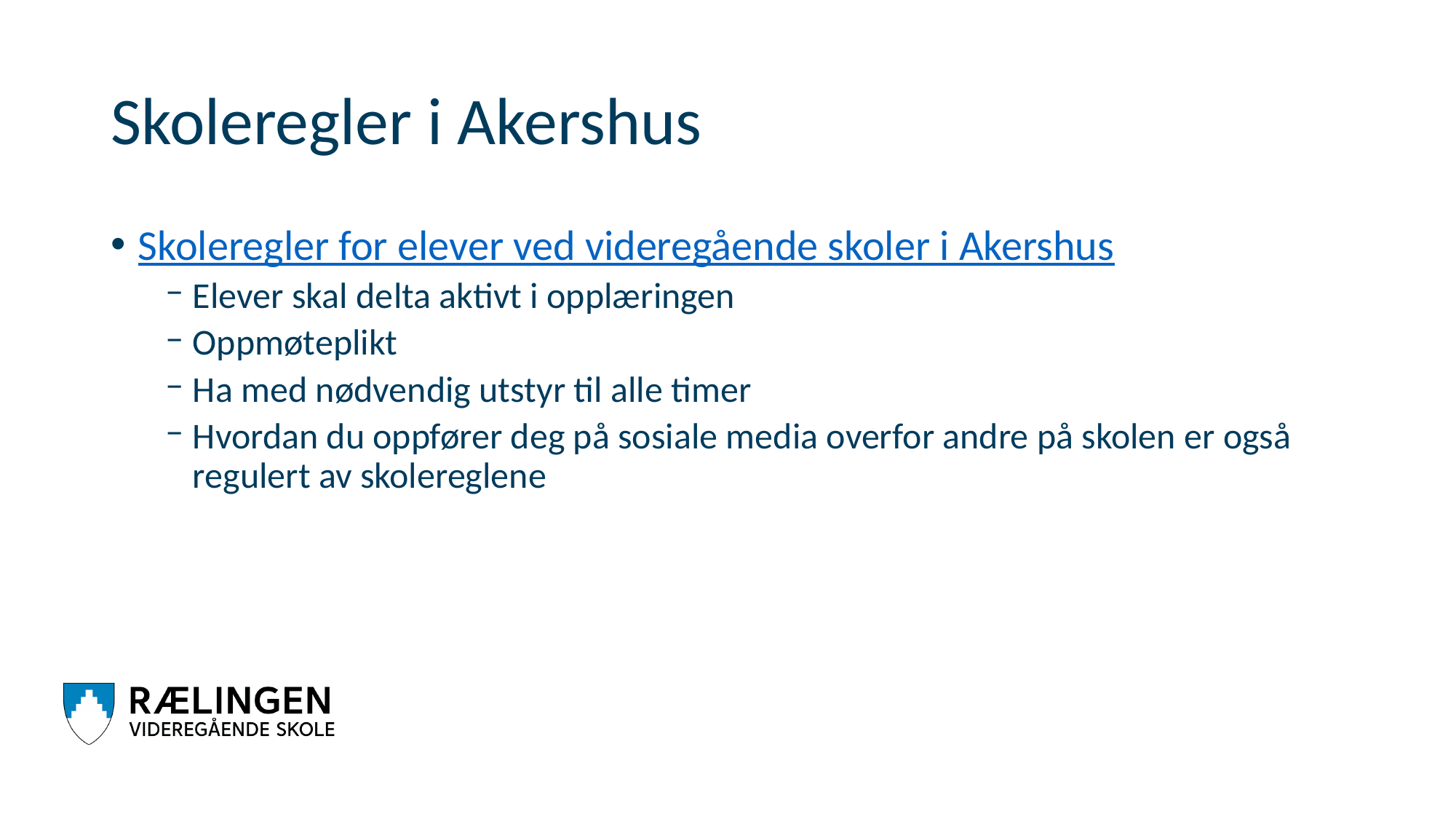

# Skoleregler i Akershus
Skoleregler for elever ved videregående skoler i Akershus
Elever skal delta aktivt i opplæringen
Oppmøteplikt
Ha med nødvendig utstyr til alle timer
Hvordan du oppfører deg på sosiale media overfor andre på skolen er også regulert av skolereglene